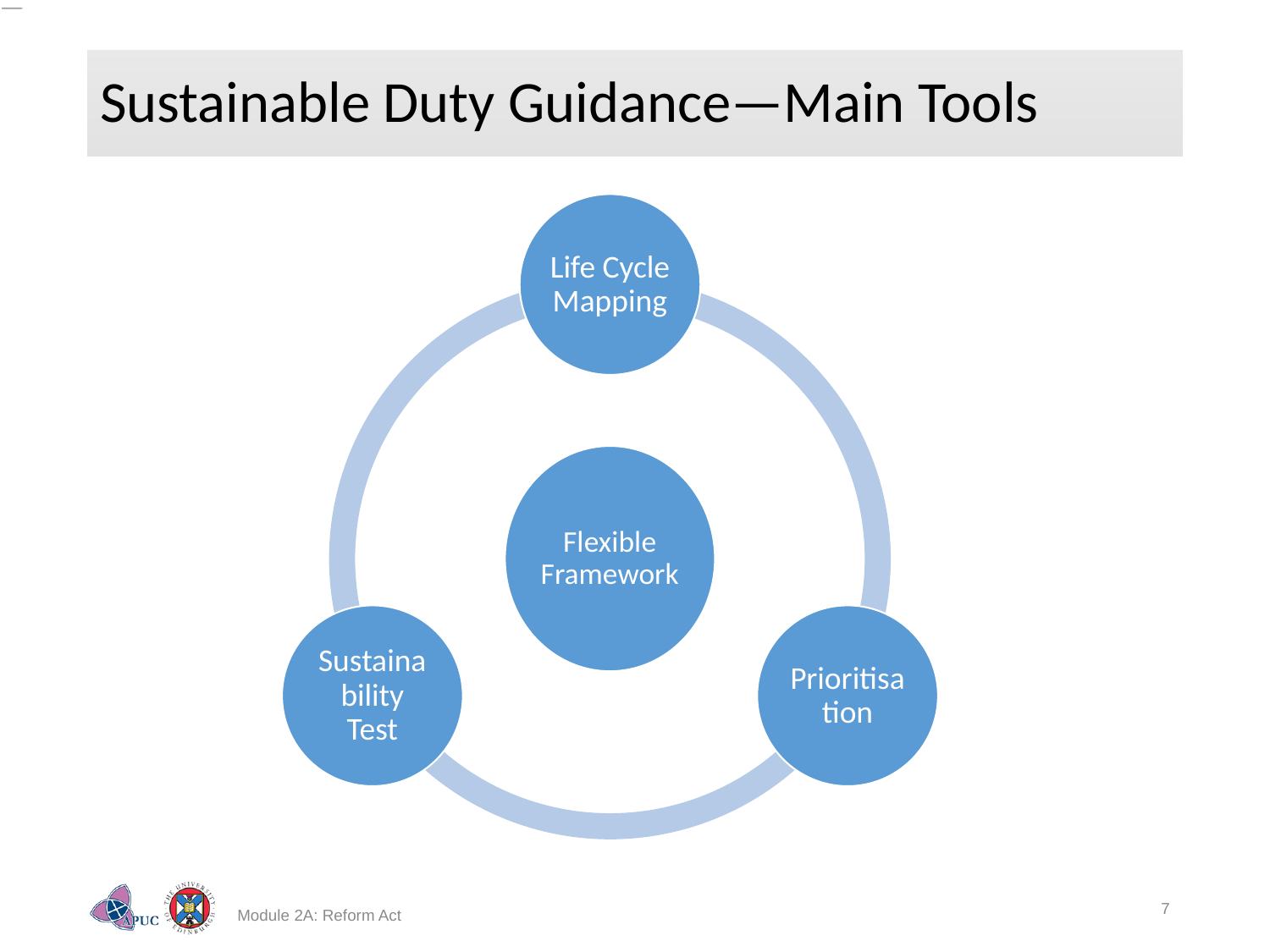

# Sustainable Duty Guidance—Main Tools

Flexible Framework
Life Cycle Mapping
Prioritisation
Sustainability Test
7
Module 2A: Reform Act